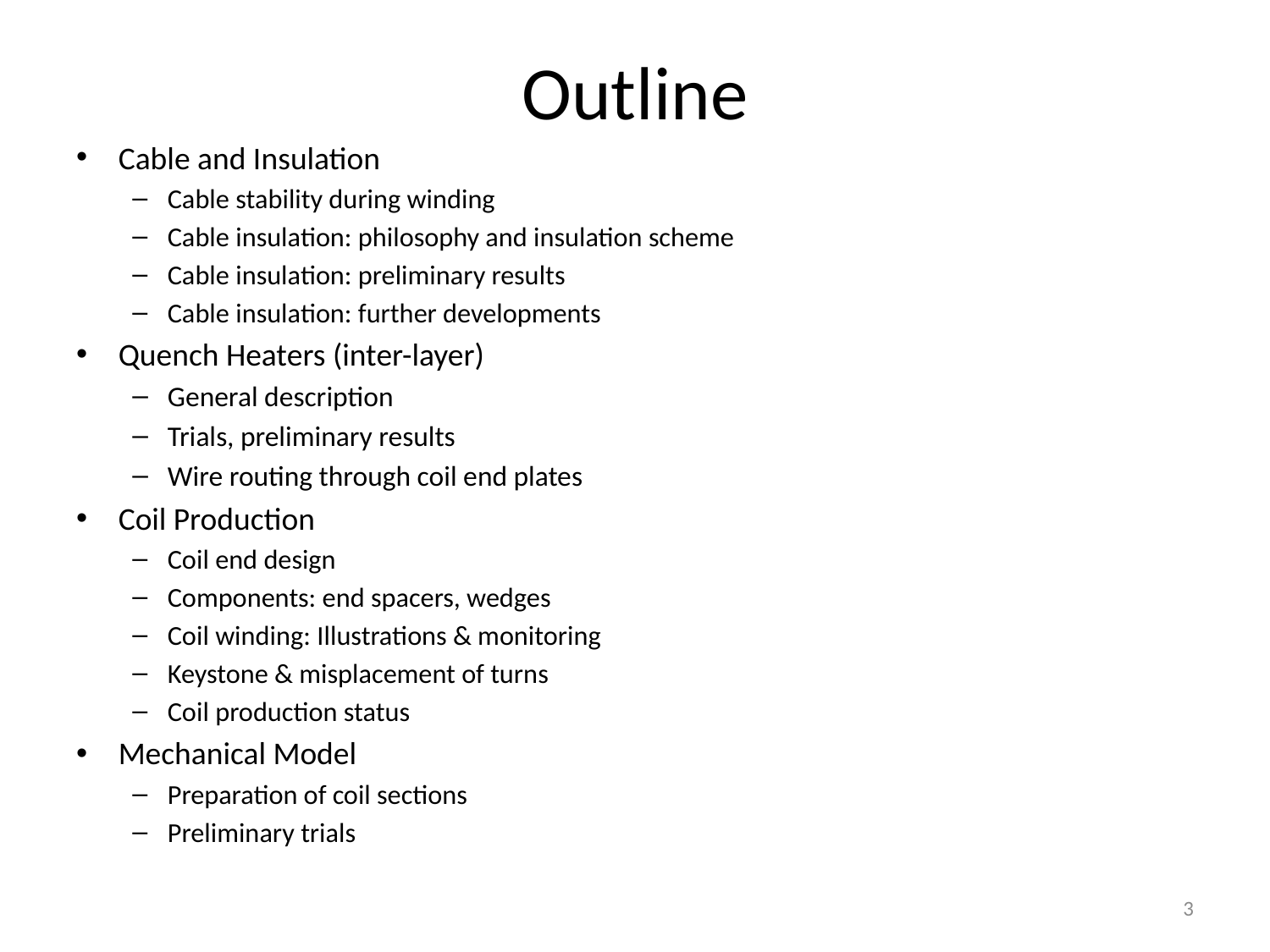

# Outline
Cable and Insulation
Cable stability during winding
Cable insulation: philosophy and insulation scheme
Cable insulation: preliminary results
Cable insulation: further developments
Quench Heaters (inter-layer)
General description
Trials, preliminary results
Wire routing through coil end plates
Coil Production
Coil end design
Components: end spacers, wedges
Coil winding: Illustrations & monitoring
Keystone & misplacement of turns
Coil production status
Mechanical Model
Preparation of coil sections
Preliminary trials

3